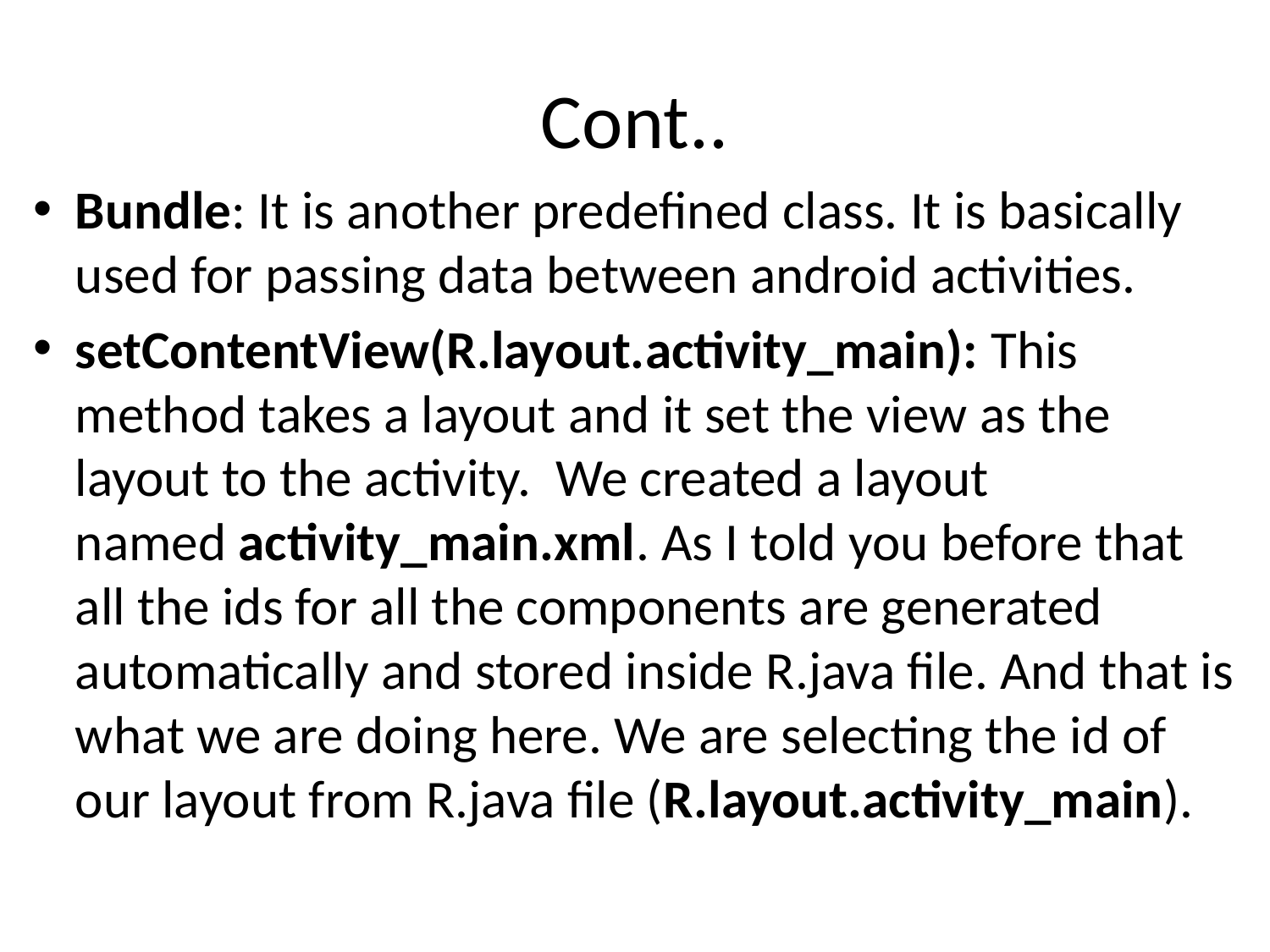

# Cont..
Bundle: It is another predefined class. It is basically used for passing data between android activities.
setContentView(R.layout.activity_main): This method takes a layout and it set the view as the layout to the activity.  We created a layout named activity_main.xml. As I told you before that all the ids for all the components are generated automatically and stored inside R.java file. And that is what we are doing here. We are selecting the id of our layout from R.java file (R.layout.activity_main).